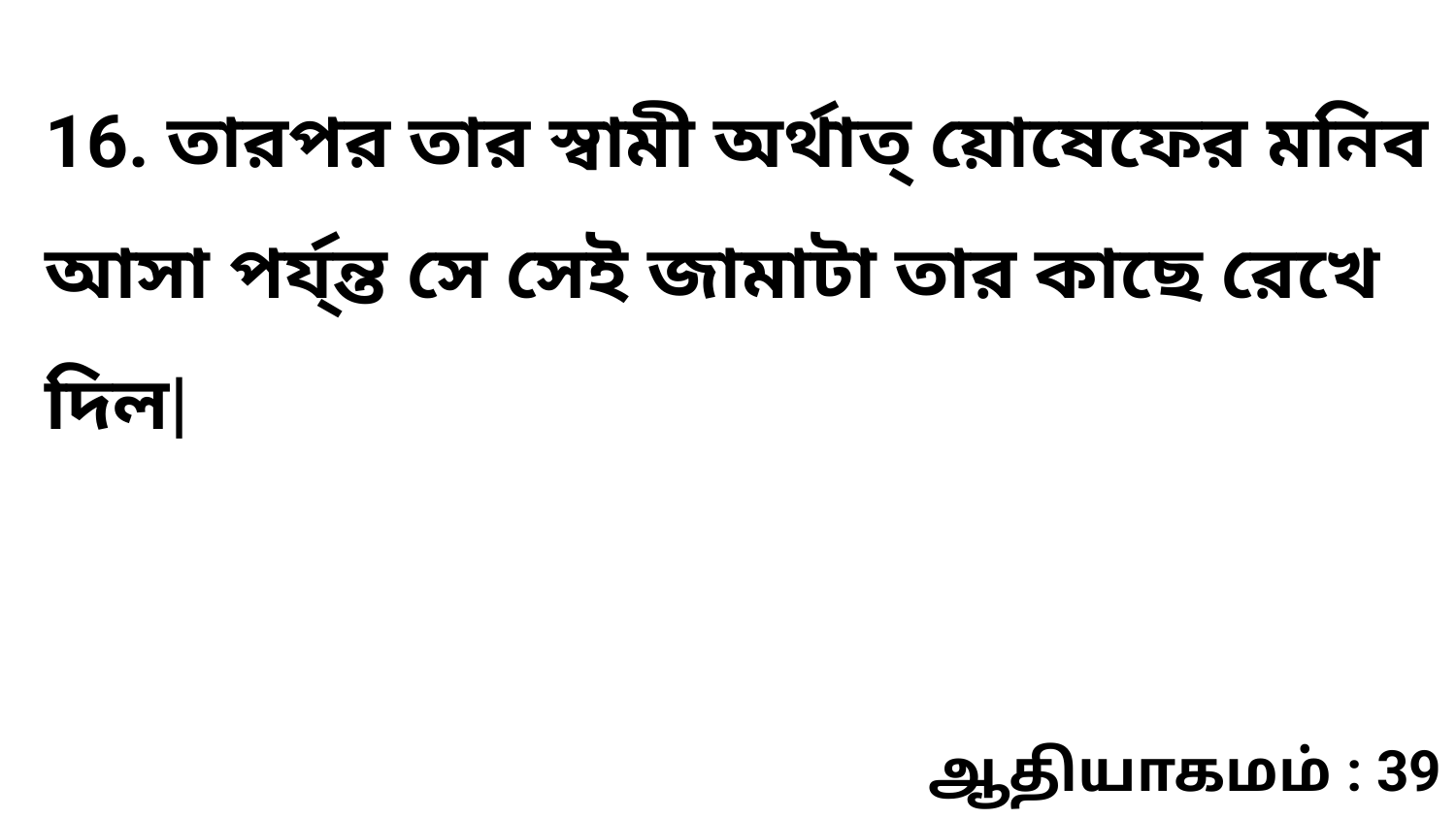

16. তারপর তার স্বামী অর্থাত্‌ য়োষেফের মনিব আসা পর্য্ন্ত সে সেই জামাটা তার কাছে রেখে দিল|
ஆதியாகமம் : 39